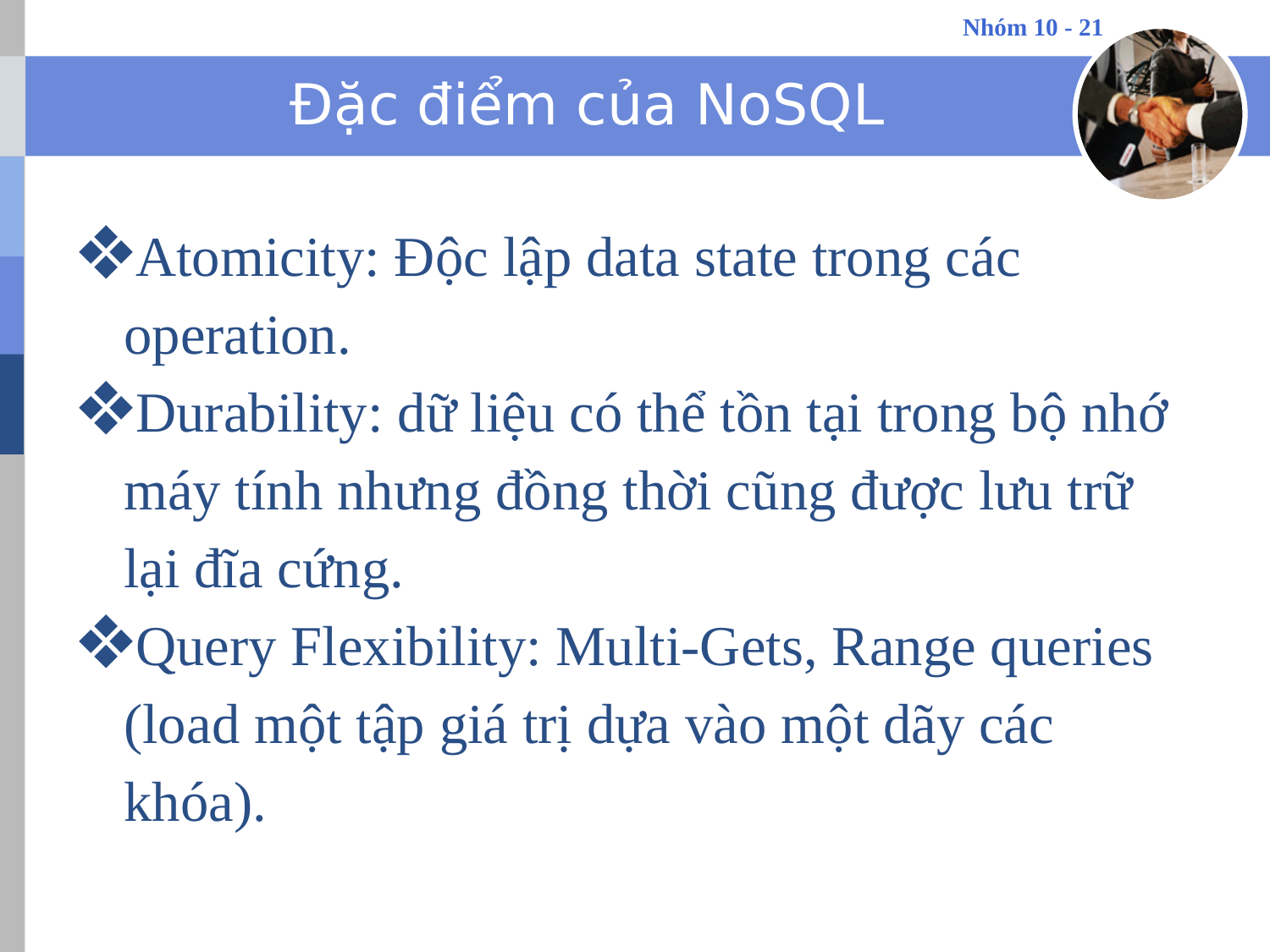

# Đặc điểm của NoSQL
Atomicity: Độc lập data state trong các operation.
Durability: dữ liệu có thể tồn tại trong bộ nhớ máy tính nhưng đồng thời cũng được lưu trữ lại đĩa cứng.
Query Flexibility: Multi-Gets, Range queries (load một tập giá trị dựa vào một dãy các khóa).